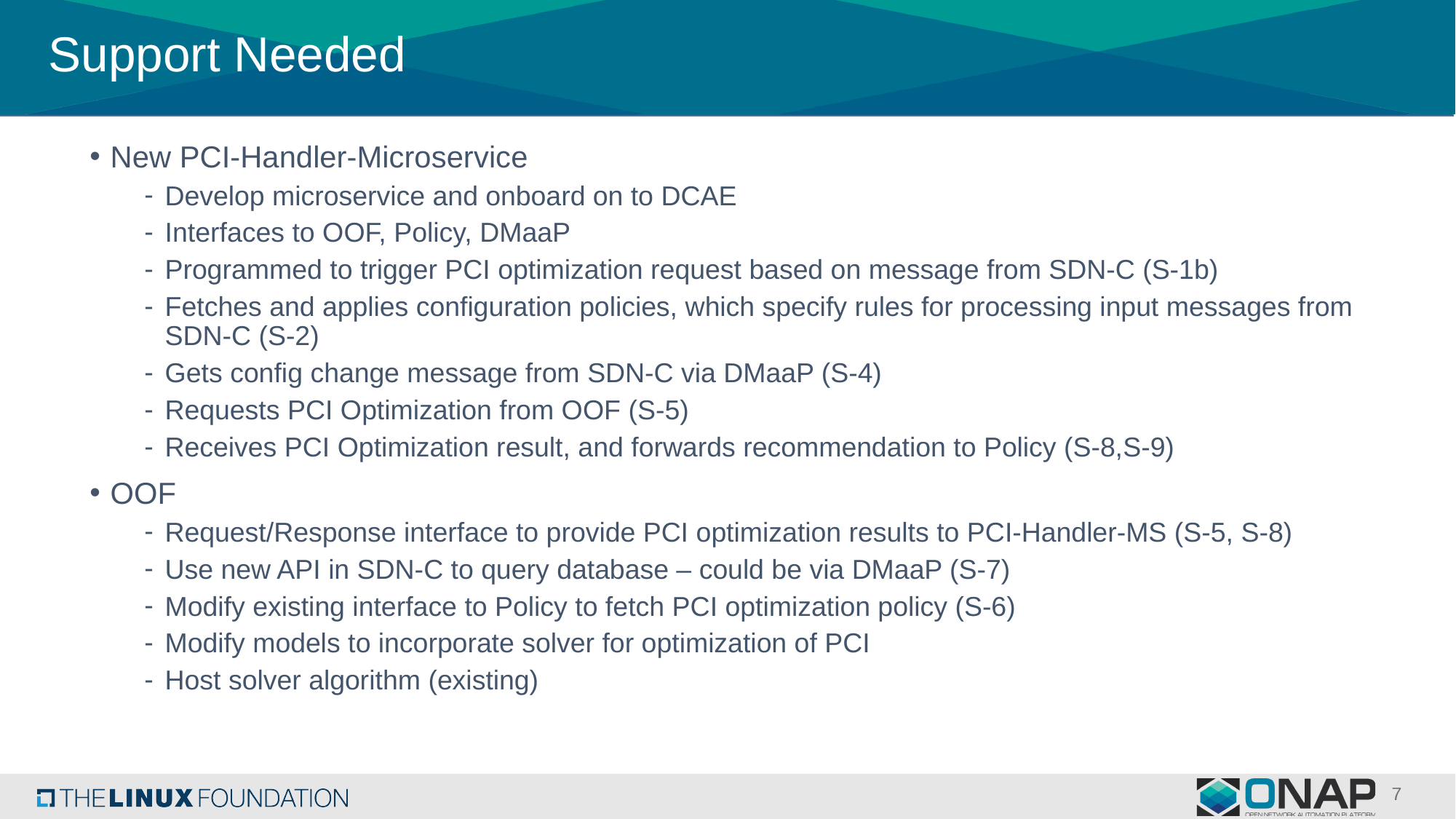

# Support Needed
New PCI-Handler-Microservice
Develop microservice and onboard on to DCAE
Interfaces to OOF, Policy, DMaaP
Programmed to trigger PCI optimization request based on message from SDN-C (S-1b)
Fetches and applies configuration policies, which specify rules for processing input messages from SDN-C (S-2)
Gets config change message from SDN-C via DMaaP (S-4)
Requests PCI Optimization from OOF (S-5)
Receives PCI Optimization result, and forwards recommendation to Policy (S-8,S-9)
OOF
Request/Response interface to provide PCI optimization results to PCI-Handler-MS (S-5, S-8)
Use new API in SDN-C to query database – could be via DMaaP (S-7)
Modify existing interface to Policy to fetch PCI optimization policy (S-6)
Modify models to incorporate solver for optimization of PCI
Host solver algorithm (existing)

7